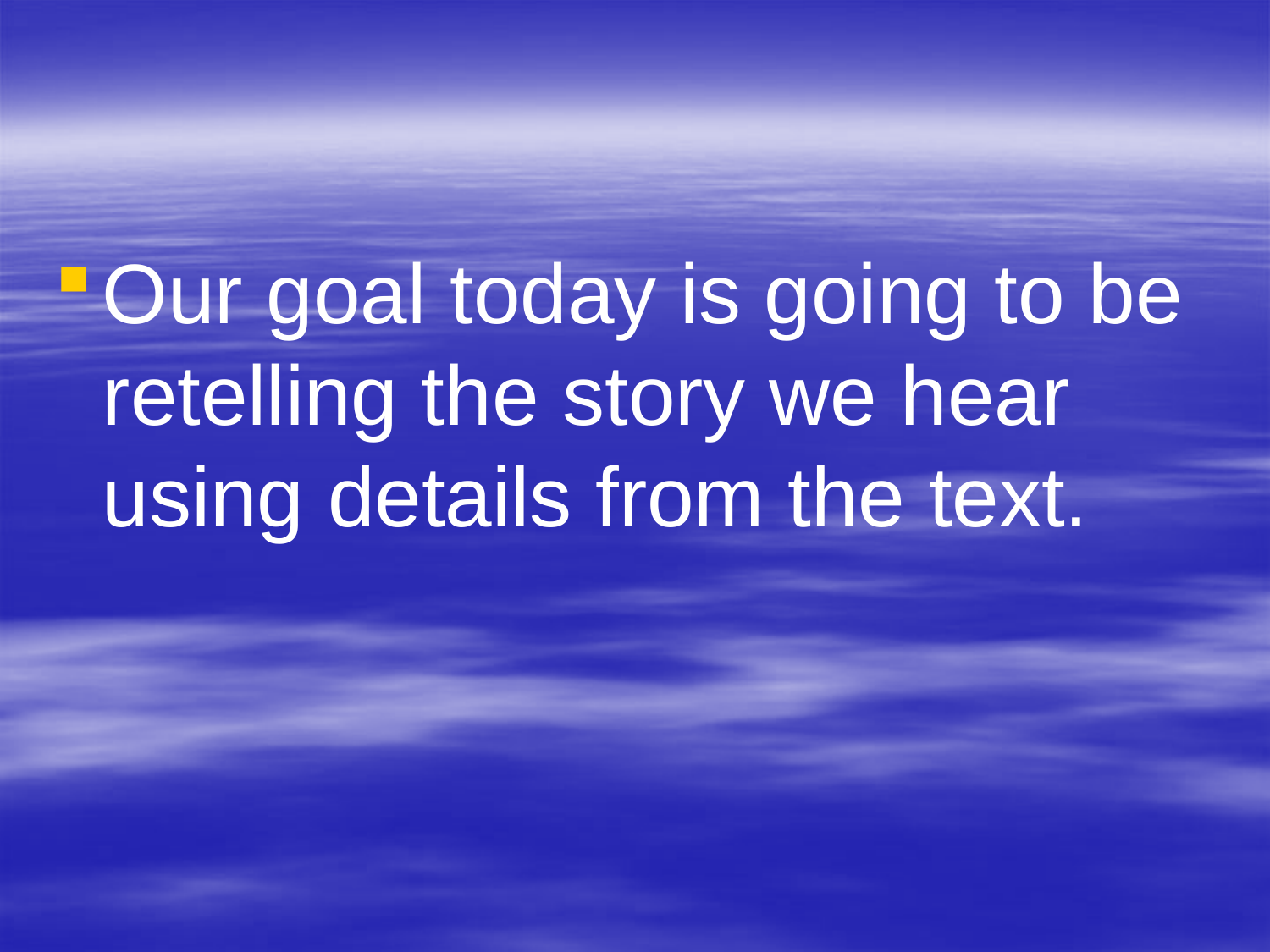

#
Our goal today is going to be retelling the story we hear using details from the text.